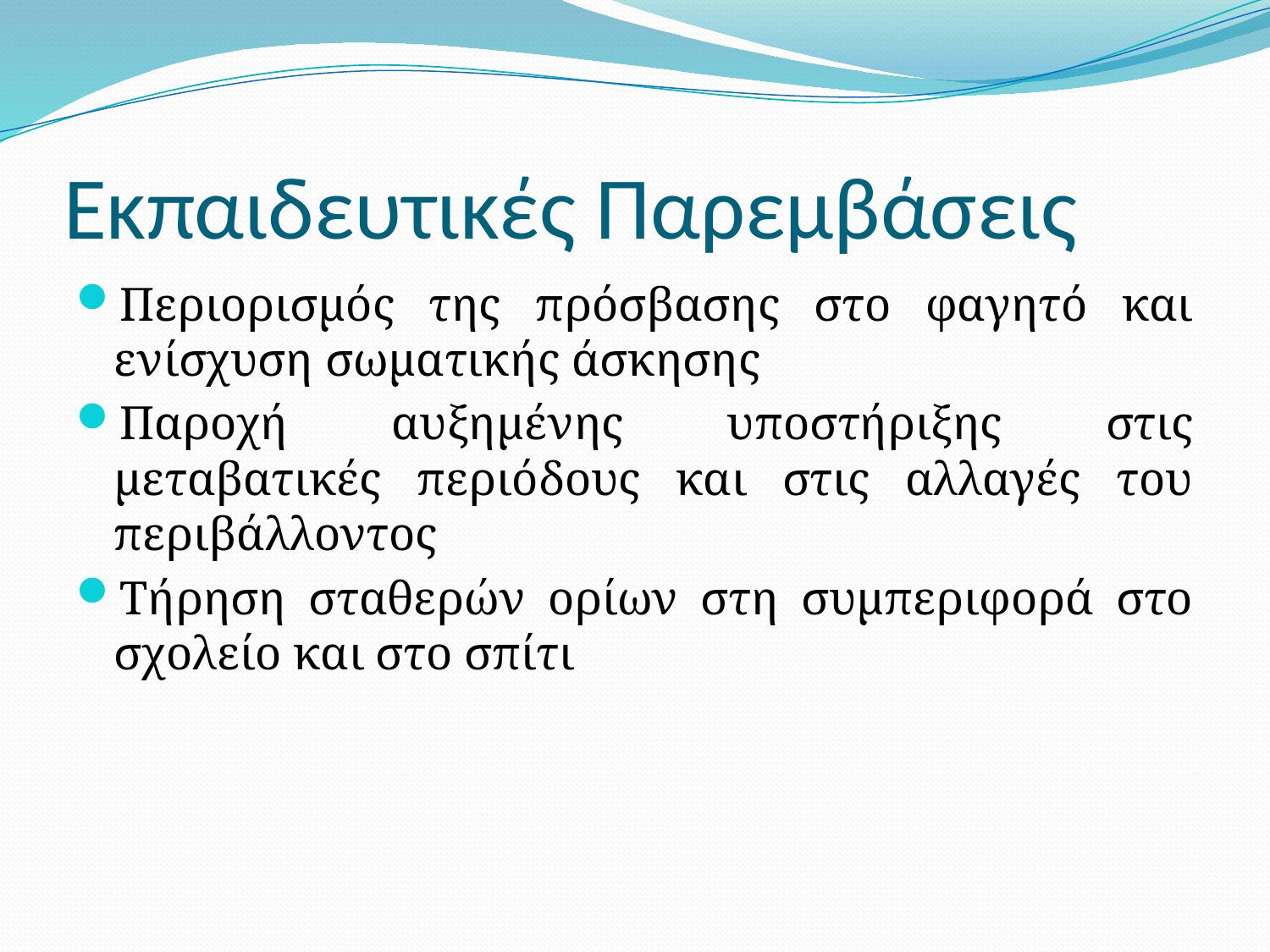

# Εκπαιδευτικές Παρεμβάσεις
Περιορισμός της πρόσβασης στο φαγητό και ενίσχυση σωματικής άσκησης
Παροχή αυξημένης υποστήριξης στις μεταβατικές περιόδους και στις αλλαγές του περιβάλλοντος
Τήρηση σταθερών ορίων στη συμπεριφορά στο σχολείο και στο σπίτι